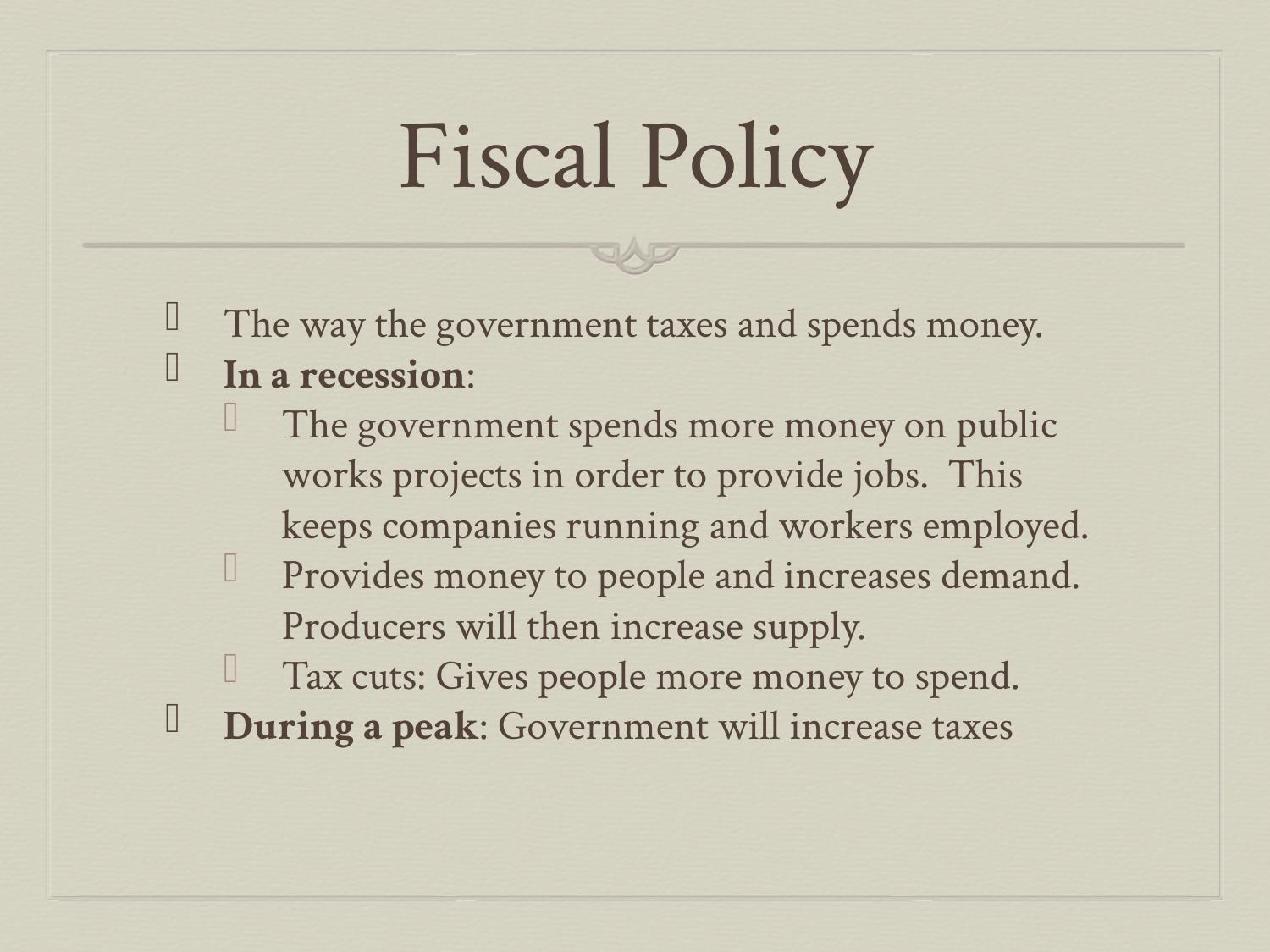

# Fiscal Policy
The way the government taxes and spends money.
In a recession:
The government spends more money on public works projects in order to provide jobs.  This keeps companies running and workers employed.
Provides money to people and increases demand. Producers will then increase supply.
Tax cuts: Gives people more money to spend.
During a peak: Government will increase taxes